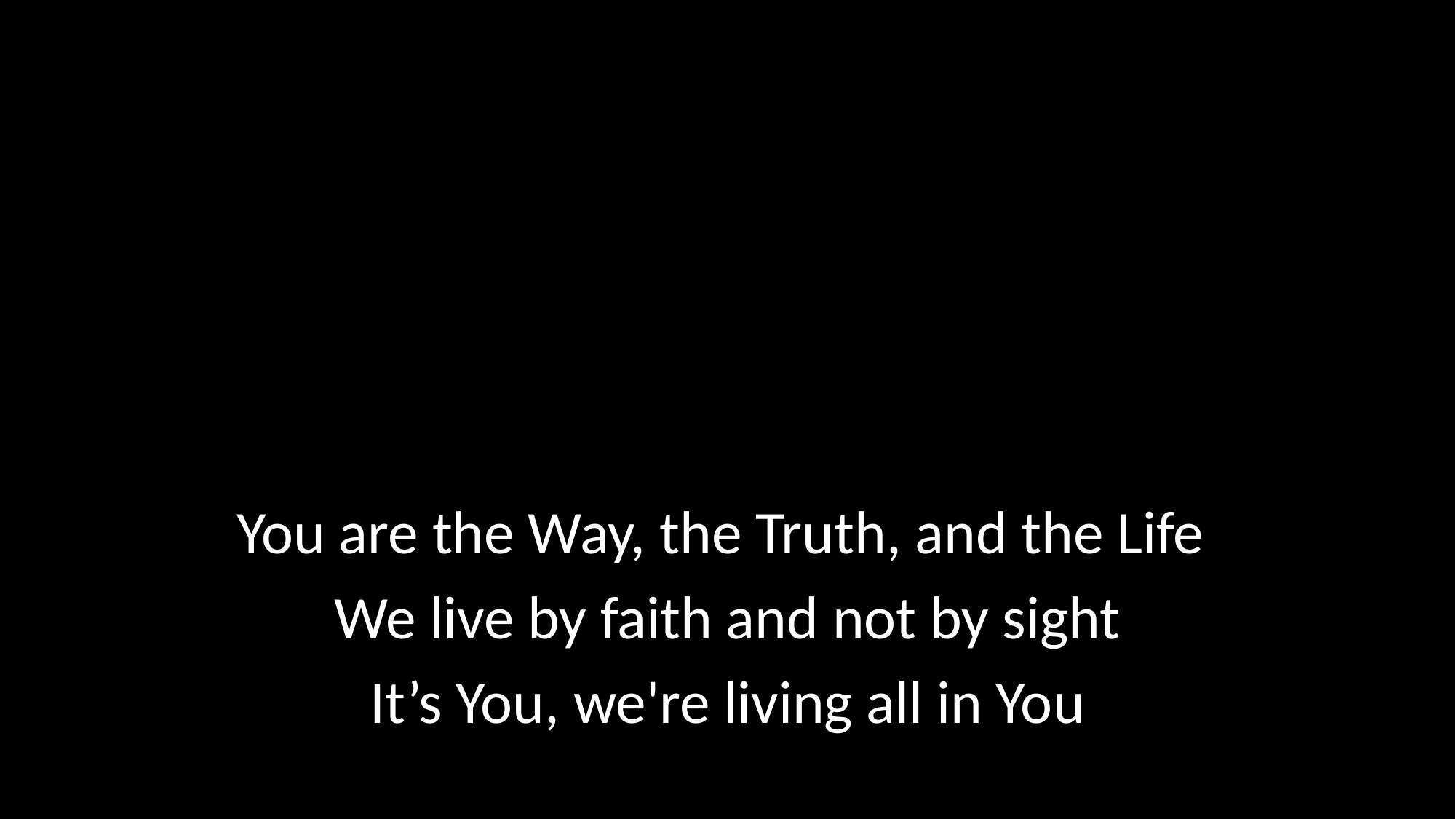

You are the Way, the Truth, and the Life
We live by faith and not by sight
It’s You, we're living all in You